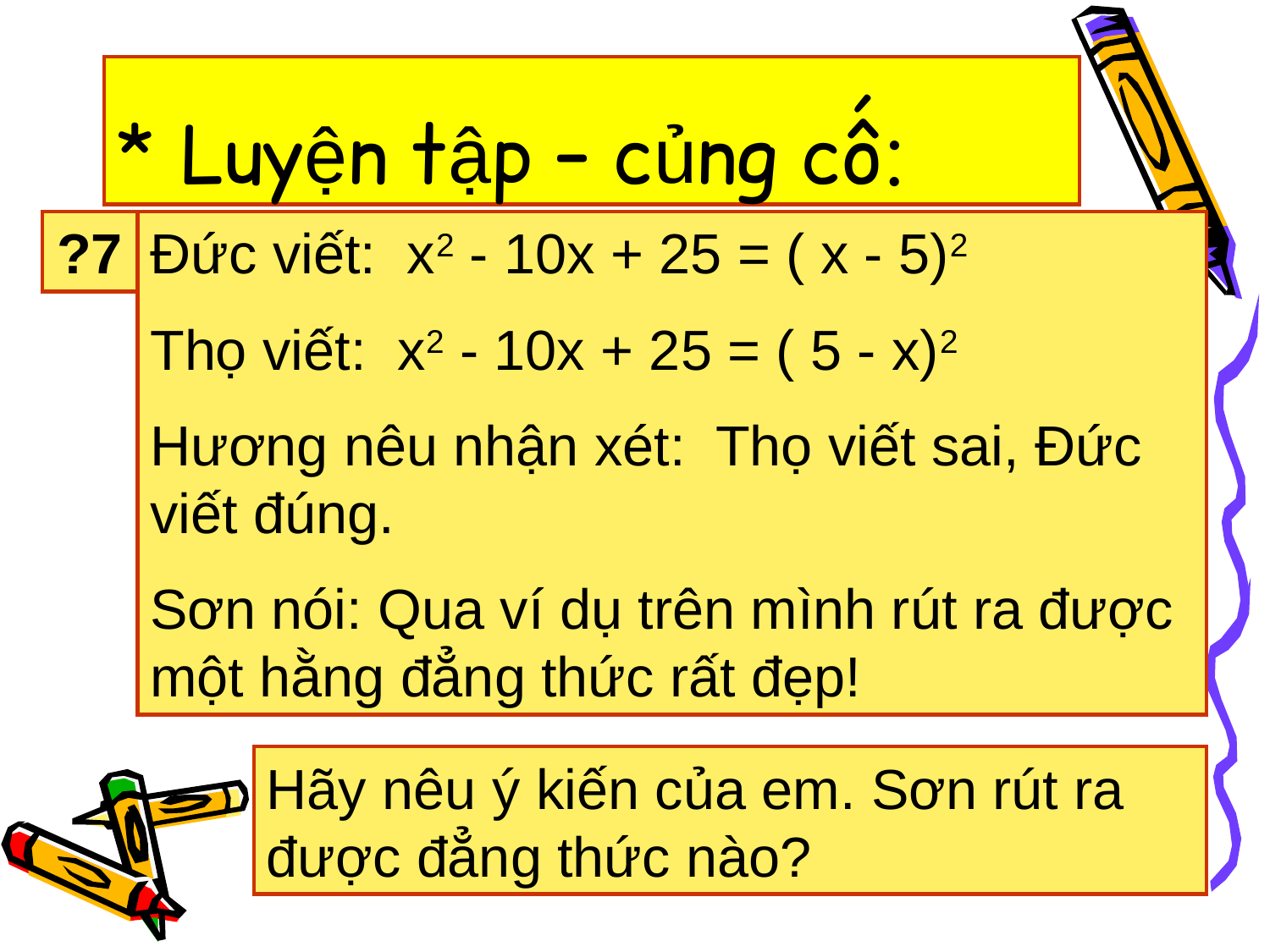

# * Luyện tập – củng cố:
?7
Đức viết:  x2 - 10x + 25 = ( x - 5)2
Thọ viết:  x2 - 10x + 25 = ( 5 - x)2
Hương nêu nhận xét:  Thọ viết sai, Đức viết đúng.
Sơn nói: Qua ví dụ trên mình rút ra được một hằng đẳng thức rất đẹp!

Hãy nêu ý kiến của em. Sơn rút ra được đẳng thức nào?